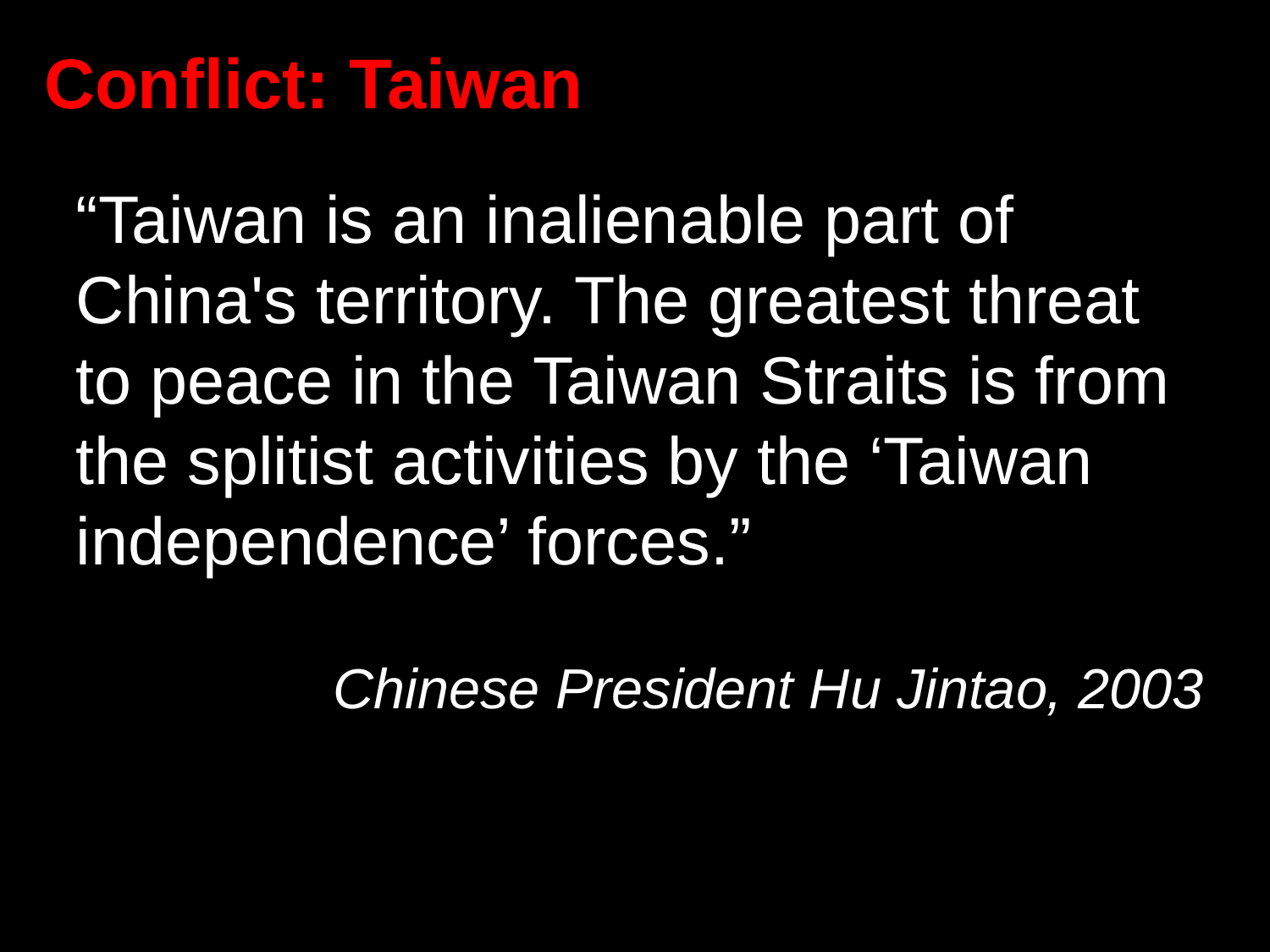

Conflict: Taiwan

“Taiwan is an inalienable part of China's territory. The greatest threat to peace in the Taiwan Straits is from the splitist activities by the ‘Taiwan independence’ forces.”
Chinese President Hu Jintao, 2003